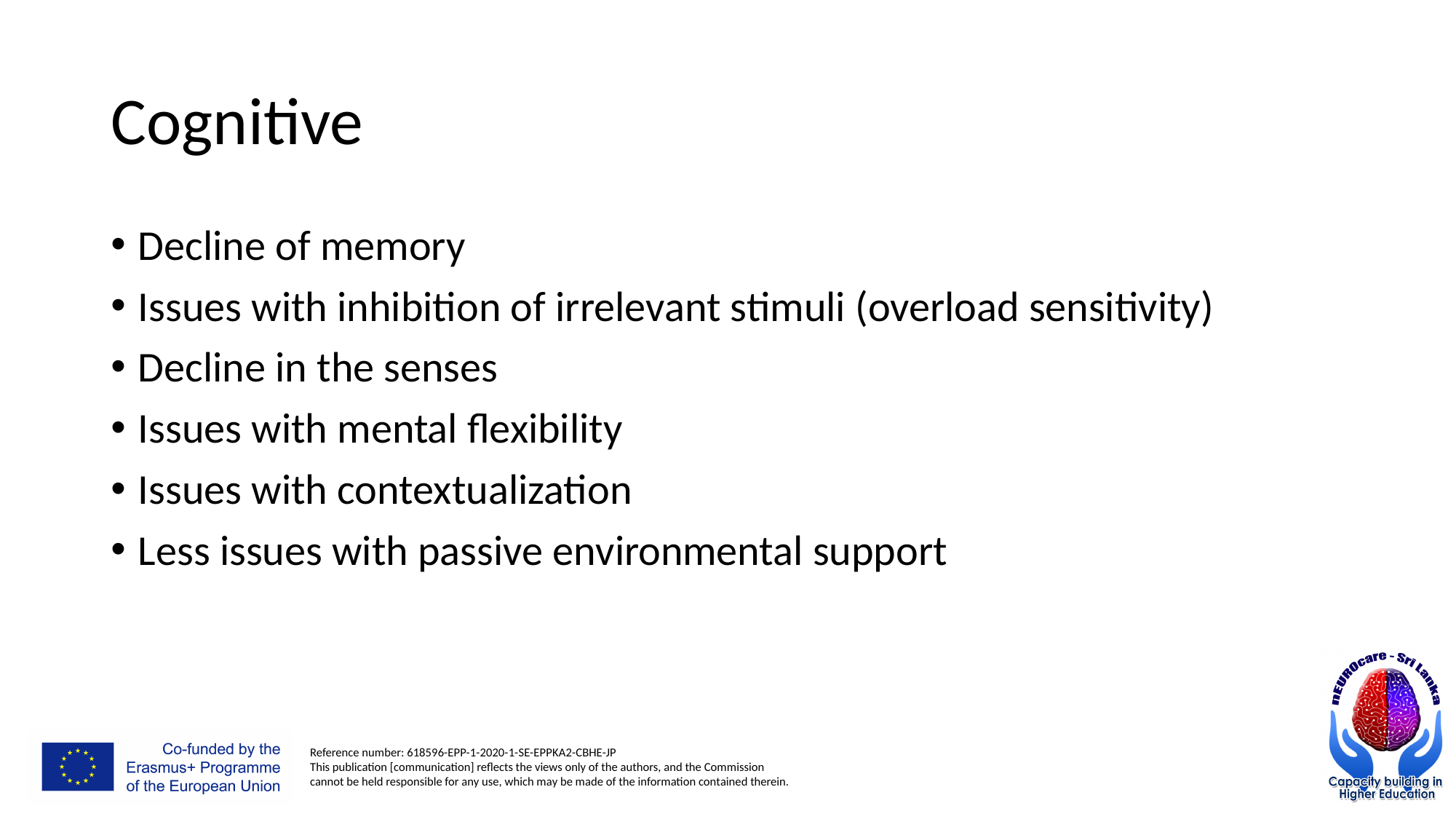

# Cognitive
Decline of memory
Issues with inhibition of irrelevant stimuli (overload sensitivity)
Decline in the senses
Issues with mental flexibility
Issues with contextualization
Less issues with passive environmental support